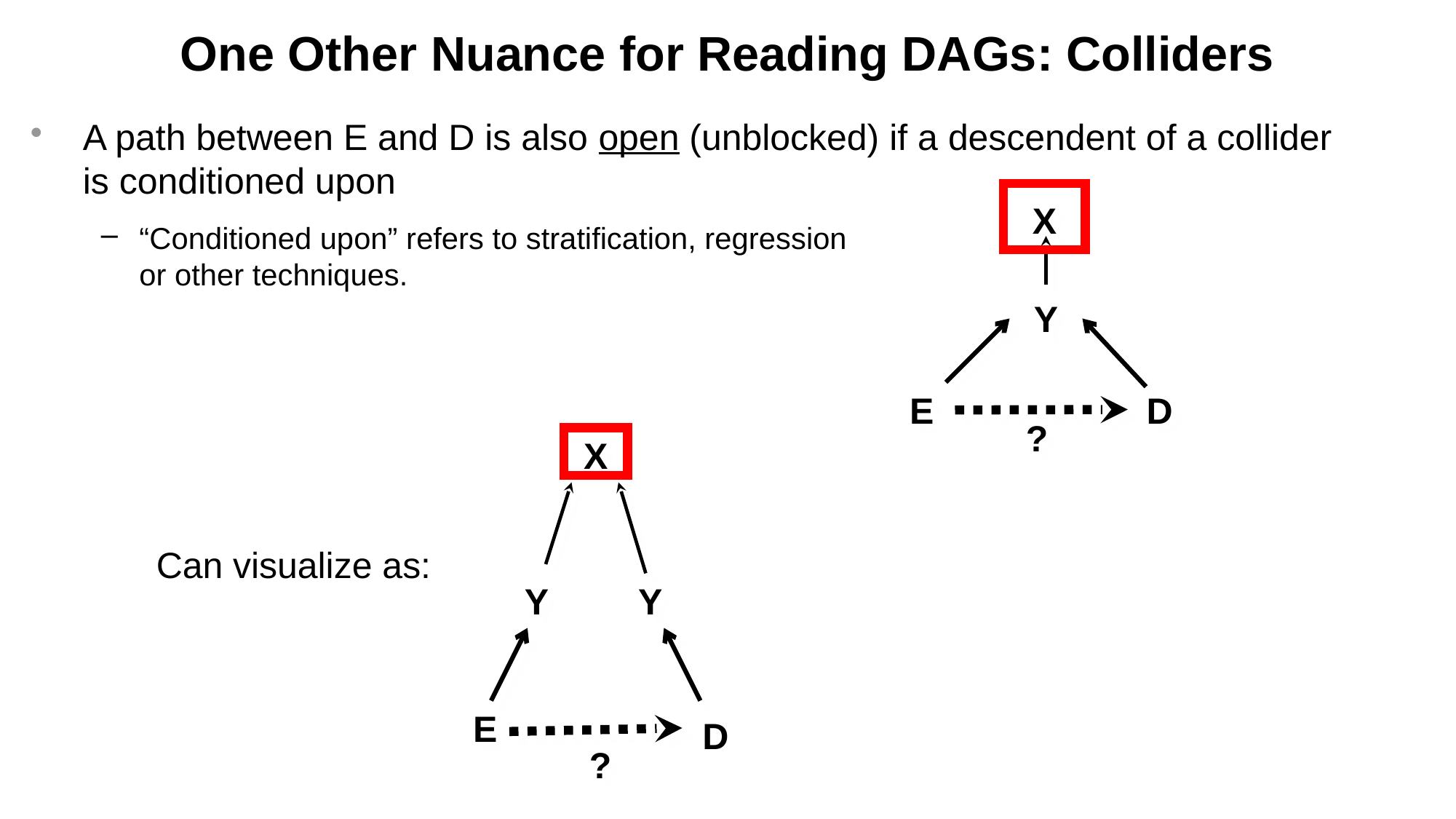

# One Other Nuance for Reading DAGs: Colliders
A path between E and D is also open (unblocked) if a descendent of a collider is conditioned upon
“Conditioned upon” refers to stratification, regression                                                             or other techniques.

X

Y

E
D

?
X

Can visualize as:
Y
Y

E
D

?